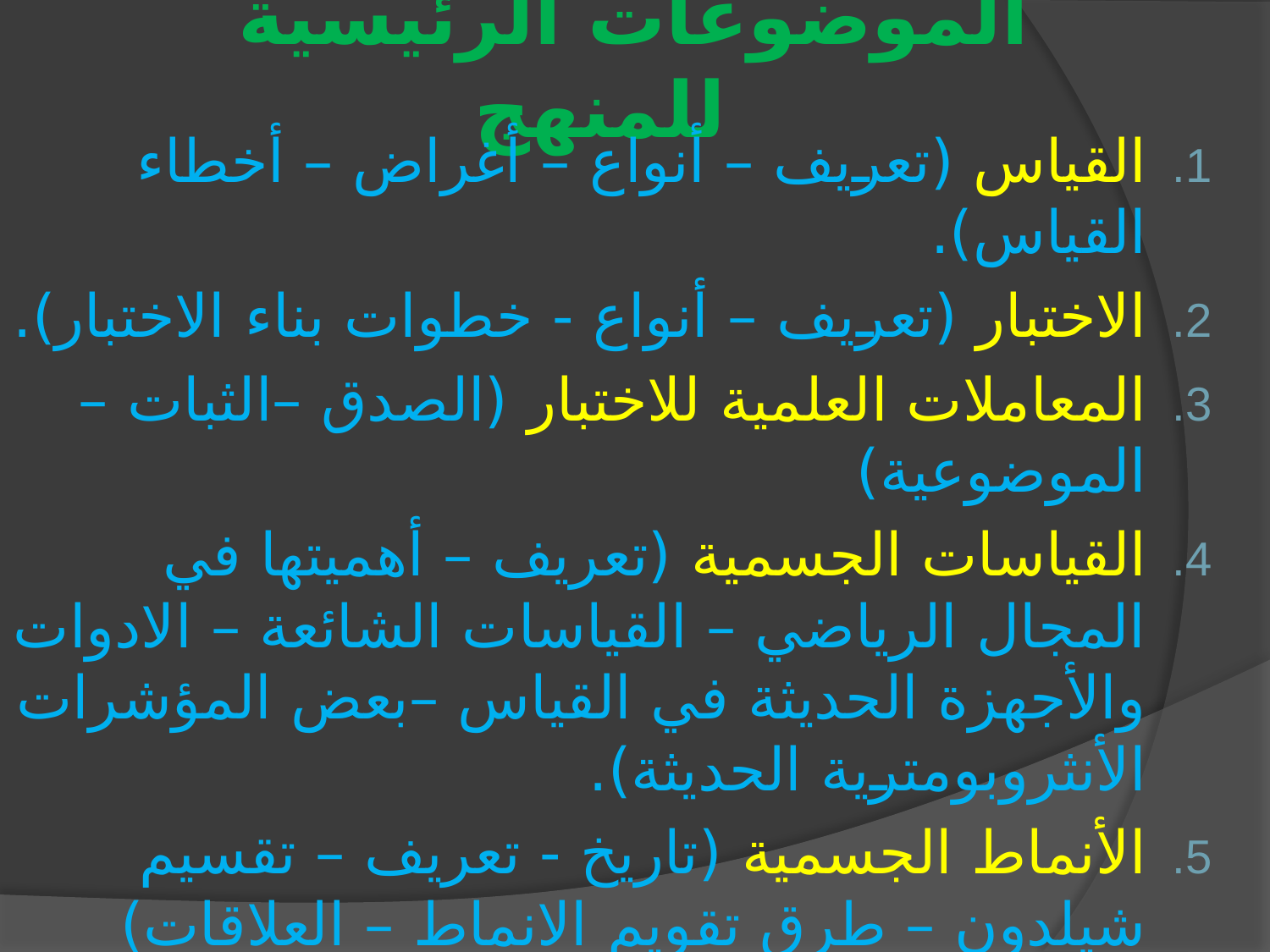

# الموضوعات الرئيسية  للمنهج
القياس (تعريف – أنواع – أغراض – أخطاء القياس).
الاختبار (تعريف – أنواع - خطوات بناء الاختبار).
المعاملات العلمية للاختبار (الصدق –الثبات – الموضوعية)
القياسات الجسمية (تعريف – أهميتها في المجال الرياضي – القياسات الشائعة – الادوات والأجهزة الحديثة في القياس –بعض المؤشرات الأنثروبومترية الحديثة).
الأنماط الجسمية (تاريخ - تعريف – تقسيم شيلدون – طرق تقويم الانماط – العلاقات)